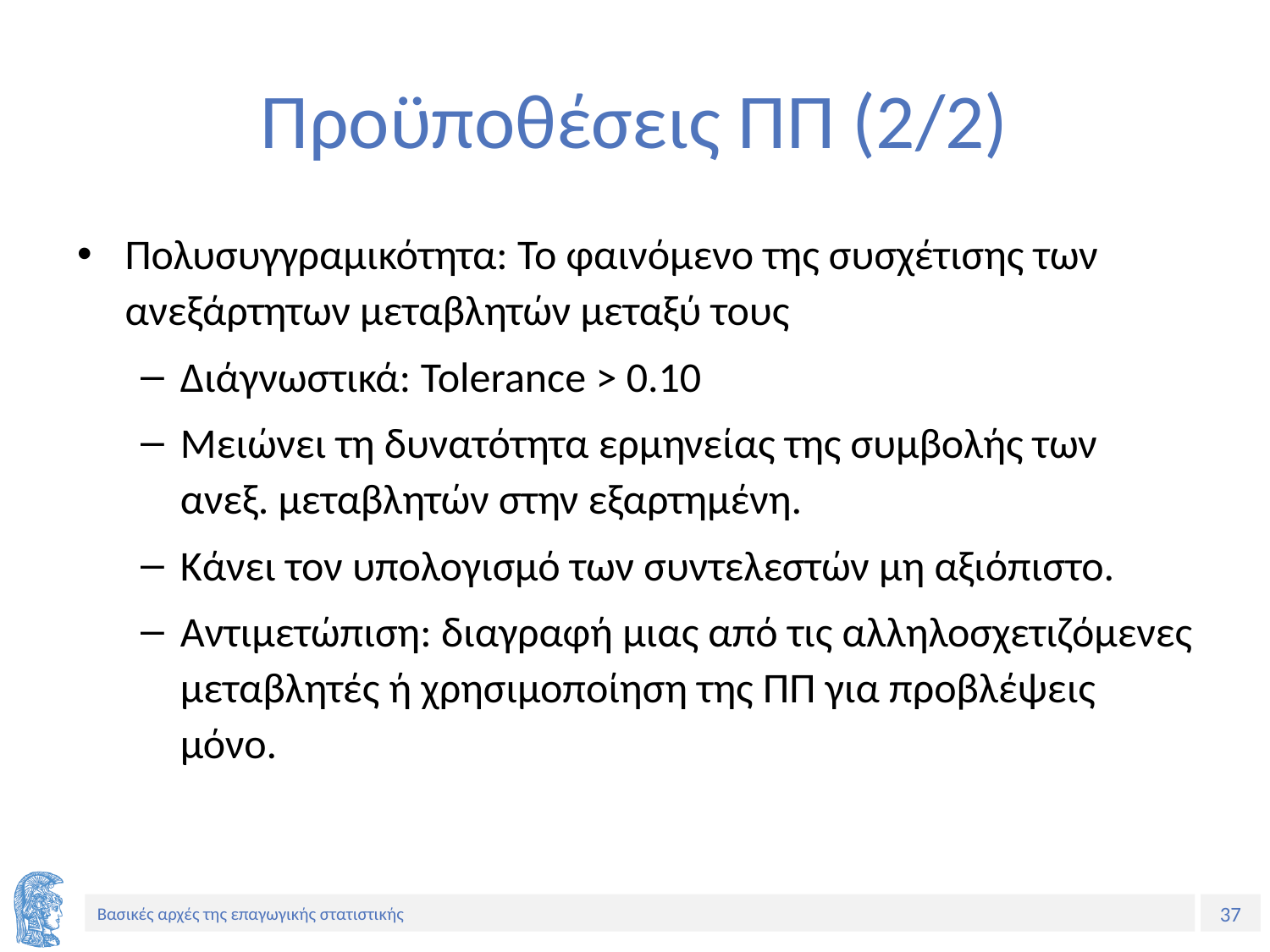

# Προϋποθέσεις ΠΠ (2/2)
Πολυσυγγραμικότητα: Το φαινόμενο της συσχέτισης των ανεξάρτητων μεταβλητών μεταξύ τους
Διάγνωστικά: Tolerance > 0.10
Μειώνει τη δυνατότητα ερμηνείας της συμβολής των ανεξ. μεταβλητών στην εξαρτημένη.
Κάνει τον υπολογισμό των συντελεστών μη αξιόπιστο.
Αντιμετώπιση: διαγραφή μιας από τις αλληλοσχετιζόμενες μεταβλητές ή χρησιμοποίηση της ΠΠ για προβλέψεις μόνο.